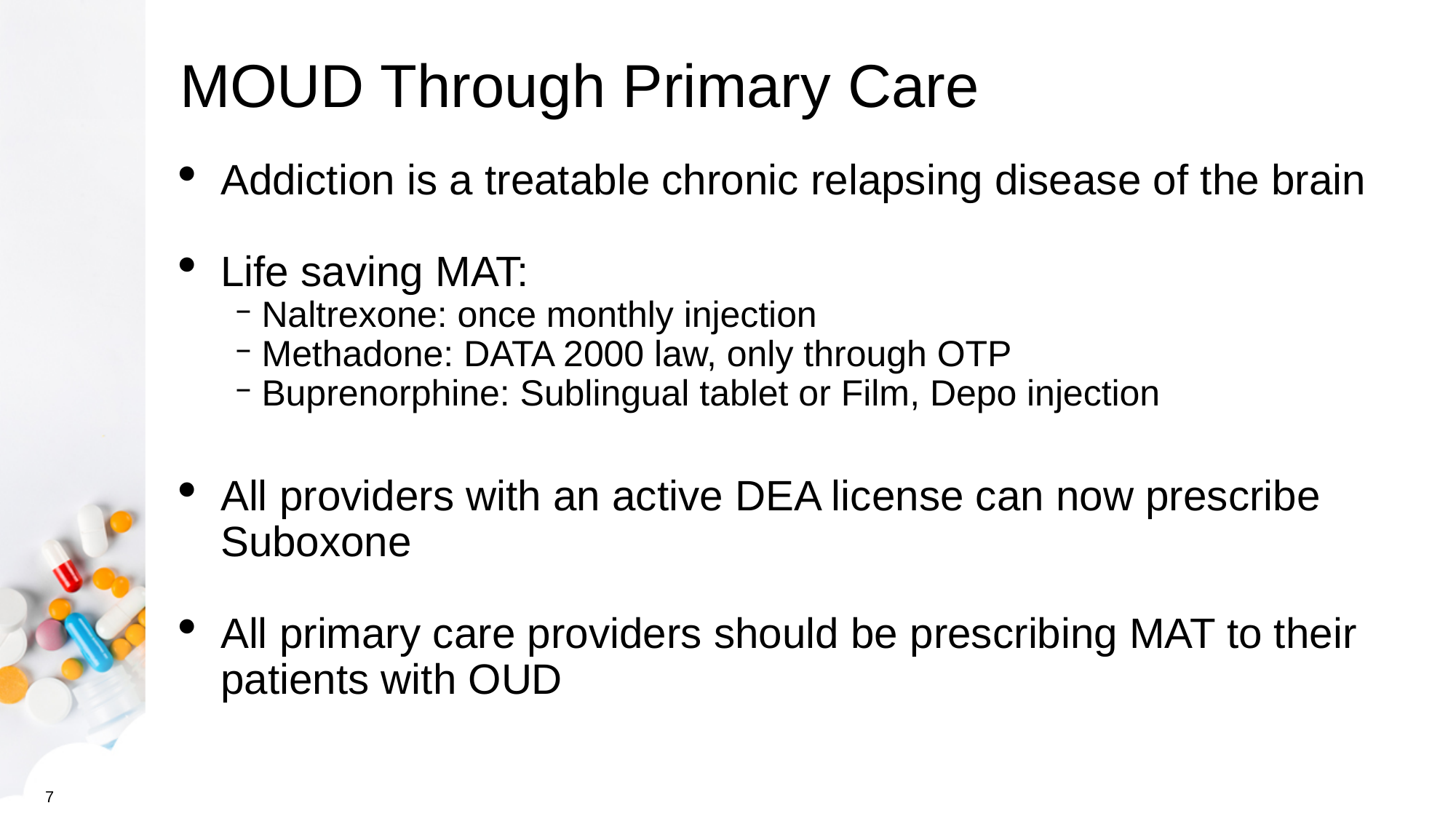

# MOUD Through Primary Care
Addiction is a treatable chronic relapsing disease of the brain

Life saving MAT:
Naltrexone: once monthly injection
Methadone: DATA 2000 law, only through OTP
Buprenorphine: Sublingual tablet or Film, Depo injection

All providers with an active DEA license can now prescribe Suboxone

All primary care providers should be prescribing MAT to their patients with OUD
7